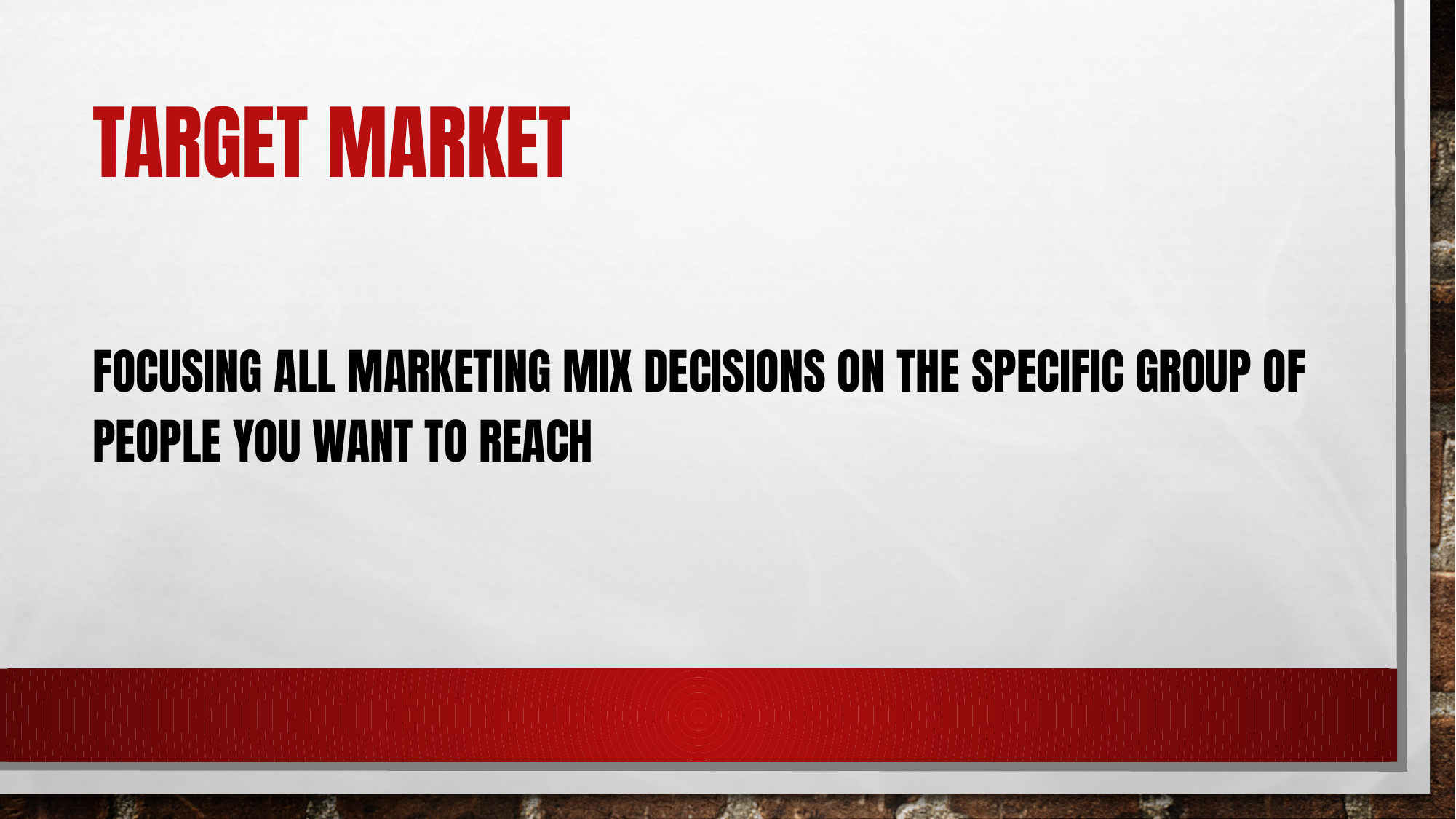

# Target market
Focusing all marketing mix decisions on the specific group of people you want to reach